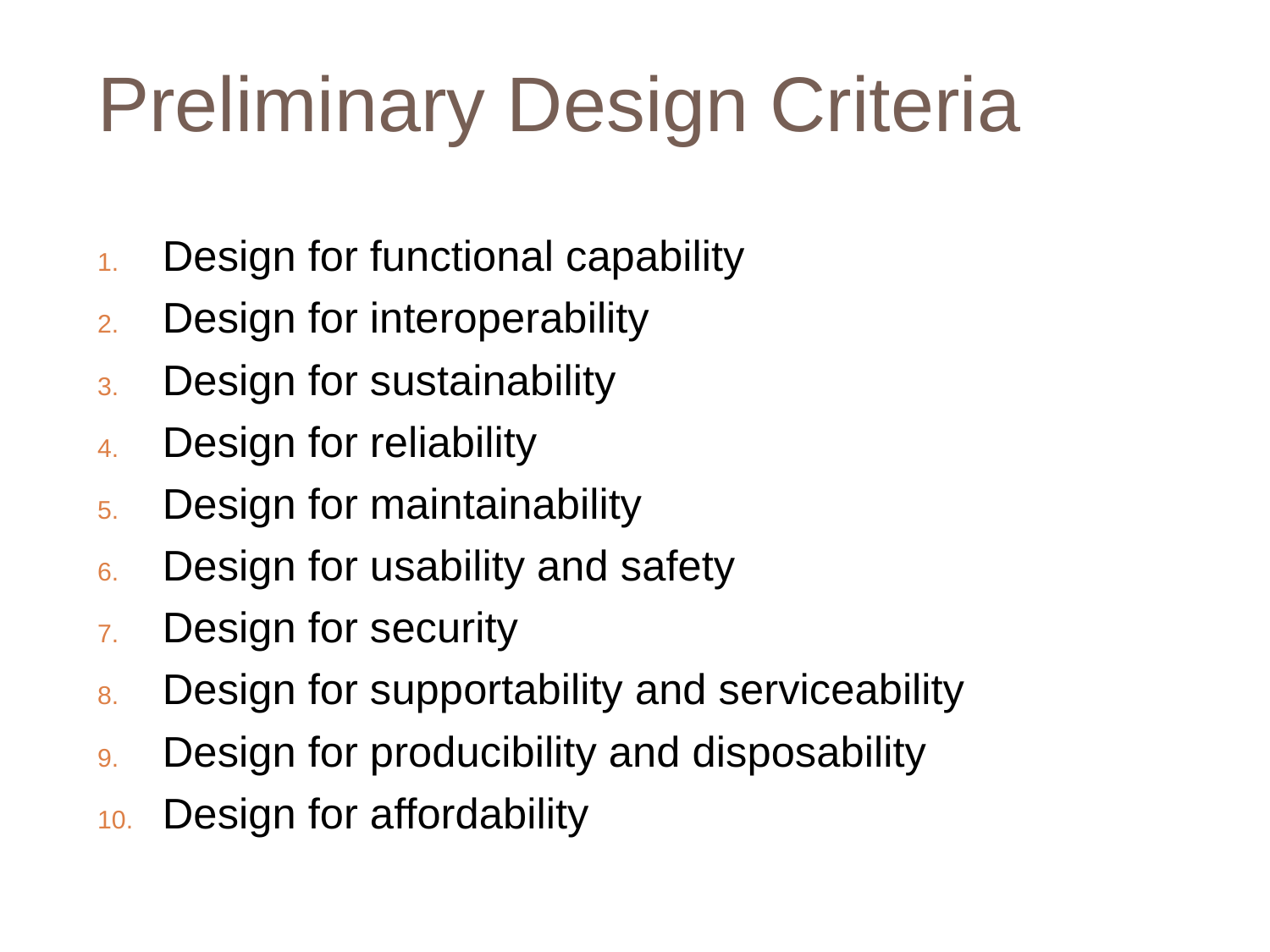

# Preliminary Design Criteria
Design for functional capability
Design for interoperability
Design for sustainability
Design for reliability
Design for maintainability
Design for usability and safety
Design for security
Design for supportability and serviceability
Design for producibility and disposability
Design for affordability